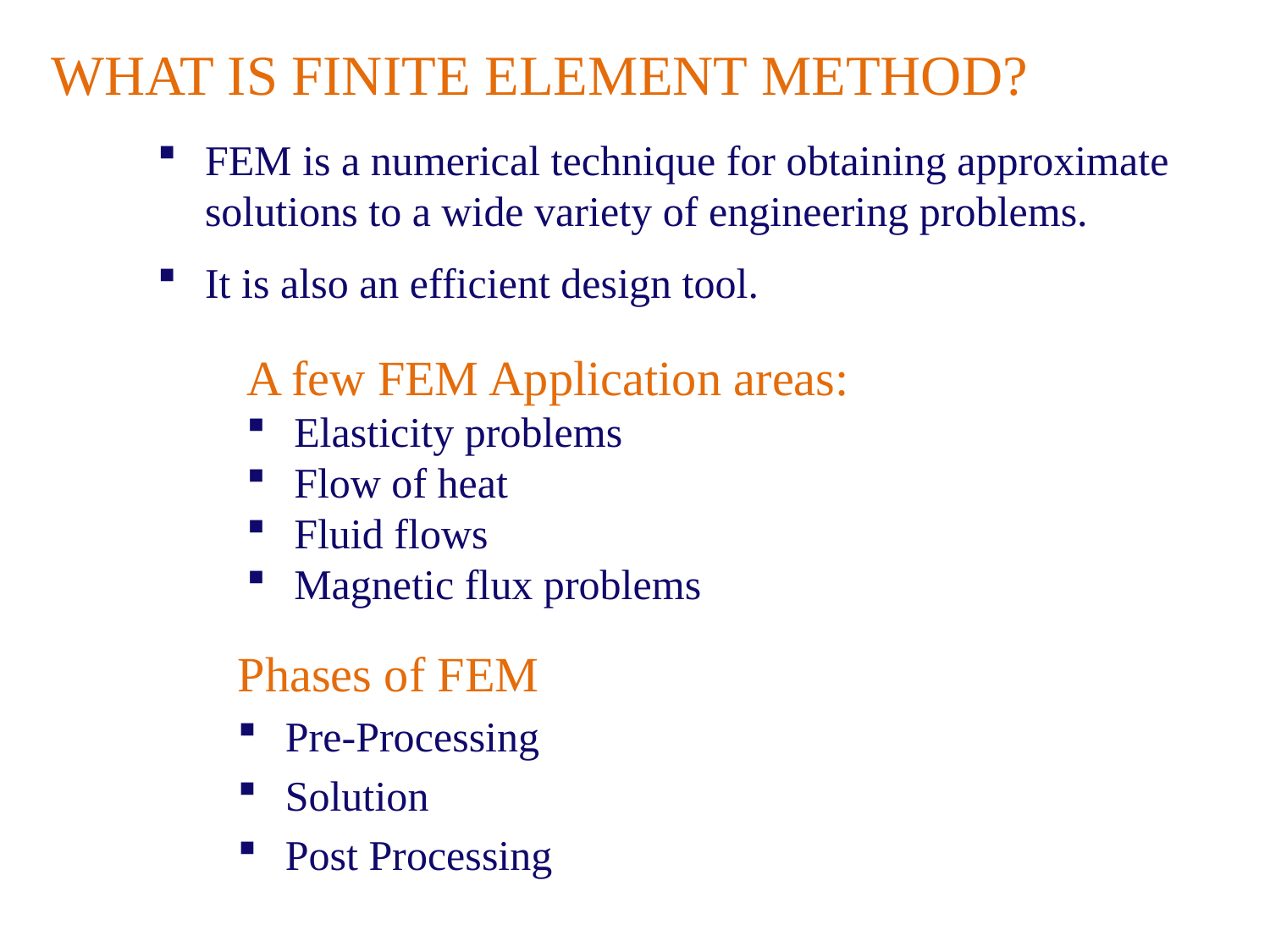

WHAT IS FINITE ELEMENT METHOD?
FEM is a numerical technique for obtaining approximate solutions to a wide variety of engineering problems.
It is also an efficient design tool.
A few FEM Application areas:
Elasticity problems
Flow of heat
Fluid flows
Magnetic flux problems

Phases of FEM
Pre-Processing
Solution
Post Processing